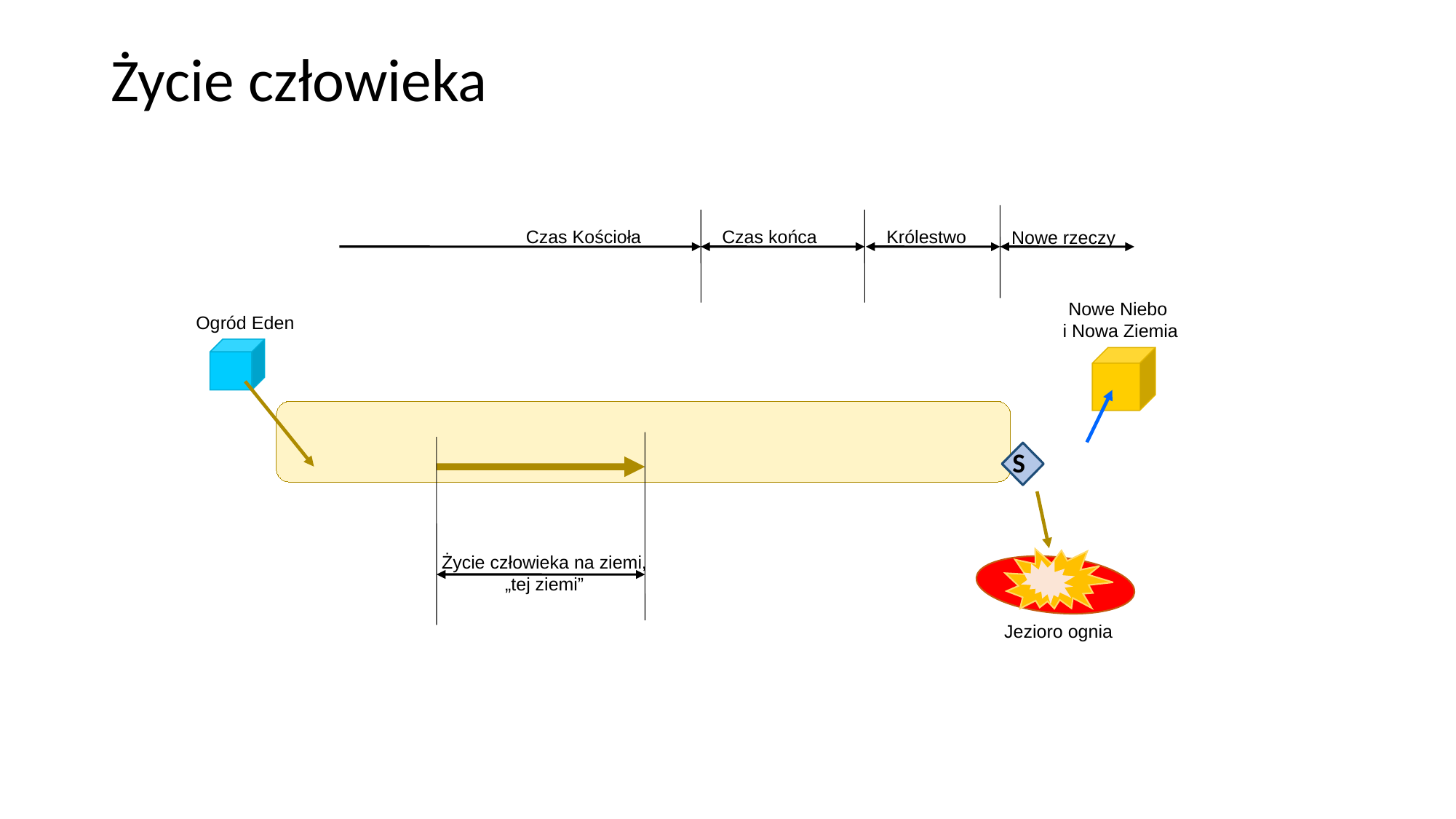

# Życie człowieka

Czas Kościoła
Czas końca
Królestwo
Nowe rzeczy

Nowe Niebo
 i Nowa Ziemia
Ogród Eden

S

Życie człowieka na ziemi, „tej ziemi”

Jezioro ognia